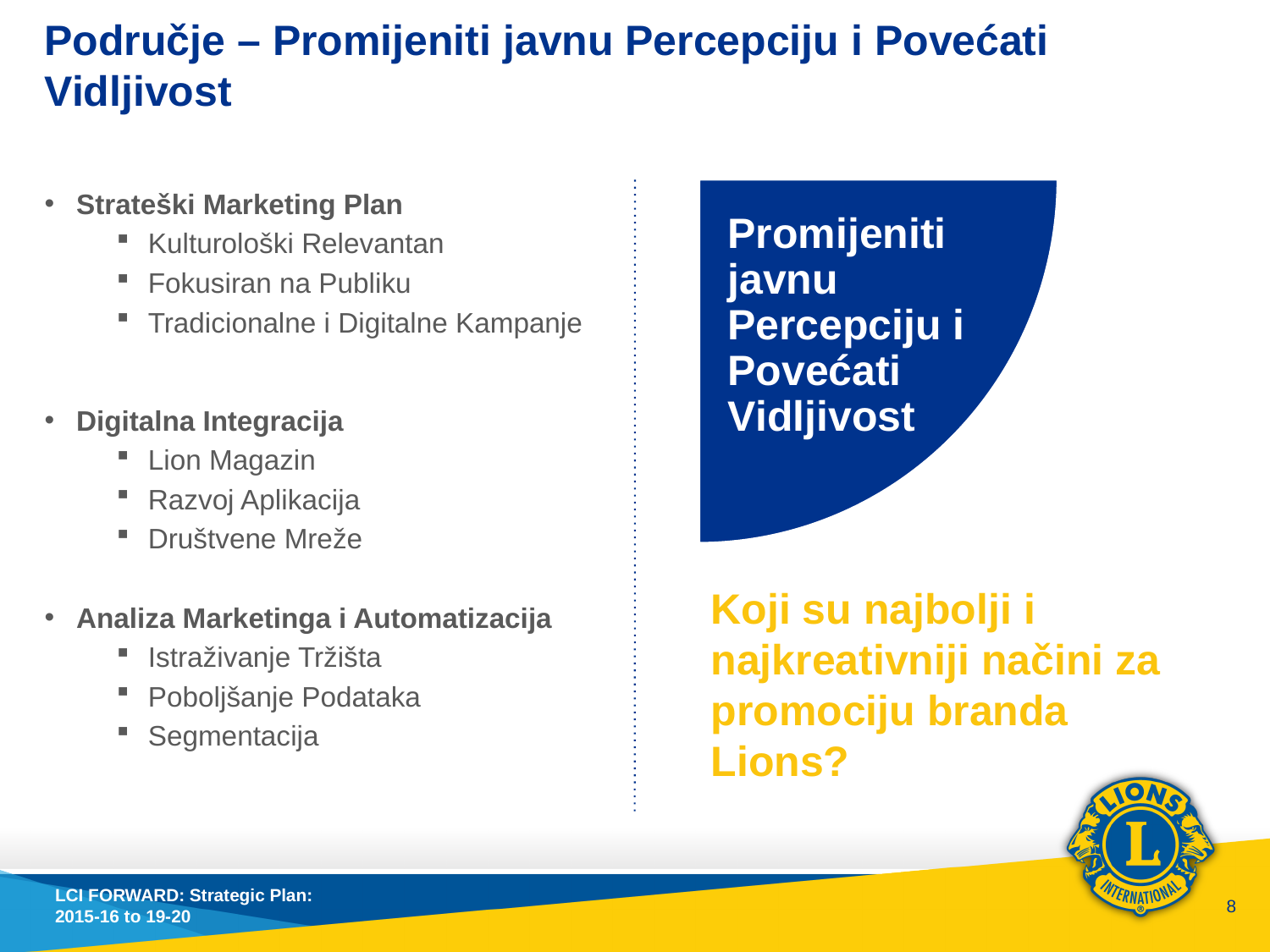

Promijeniti javnu Percepciju i
Povećati
Vidljivost
# Područje – Promijeniti javnu Percepciju i Povećati Vidljivost
Strateški Marketing Plan
Kulturološki Relevantan
Fokusiran na Publiku
Tradicionalne i Digitalne Kampanje

Digitalna Integracija
Lion Magazin
Razvoj Aplikacija
Društvene Mreže

Analiza Marketinga i Automatizacija
Istraživanje Tržišta
Poboljšanje Podataka
Segmentacija

Koji su najbolji i najkreativniji načini za promociju branda Lions?
LCI FORWARD: Strategic Plan:
2015-16 to 19-20